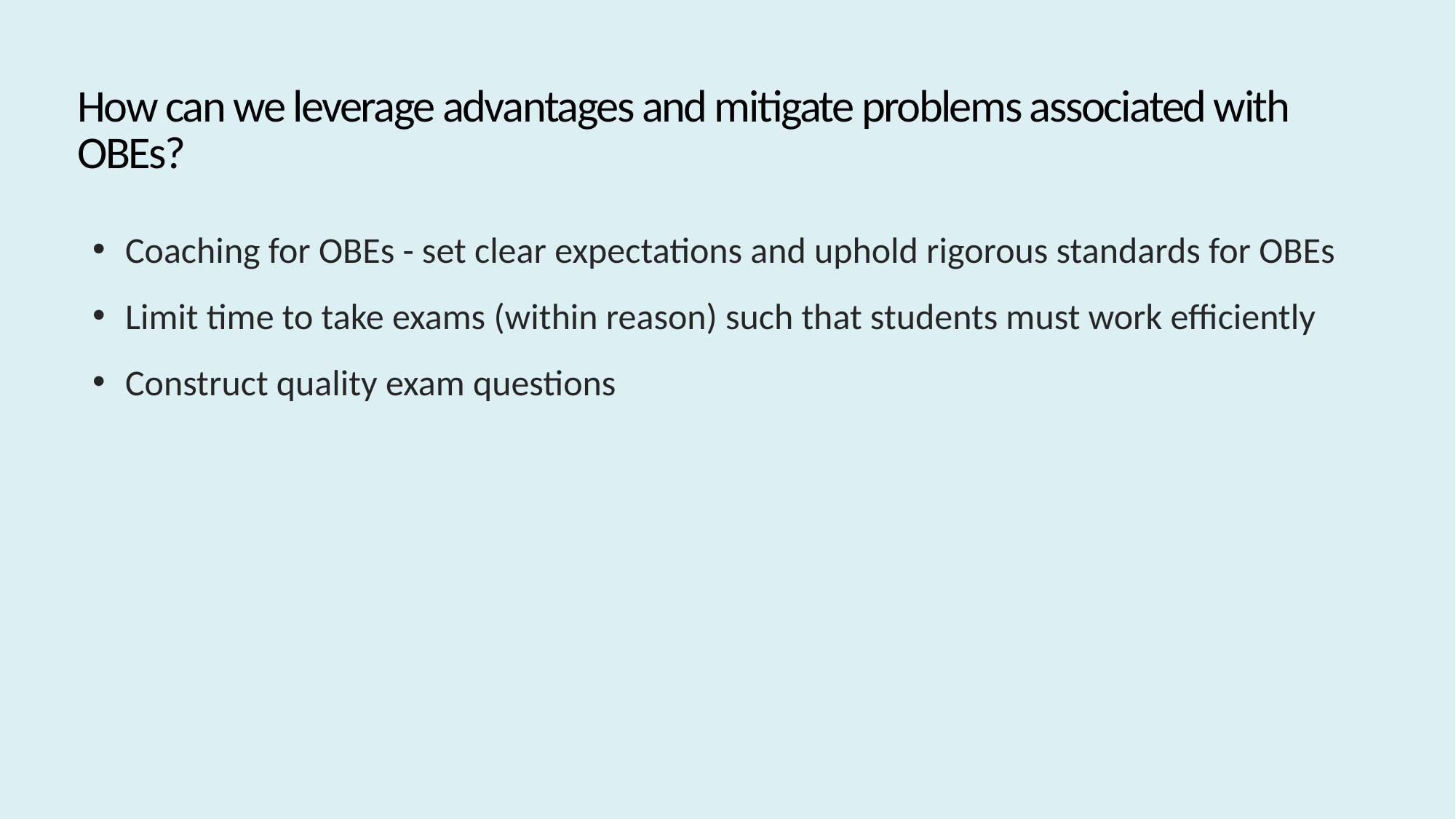

# How can we leverage advantages and mitigate problems associated with OBEs?
Coaching for OBEs - set clear expectations and uphold rigorous standards for OBEs
Limit time to take exams (within reason) such that students must work efficiently
Construct quality exam questions